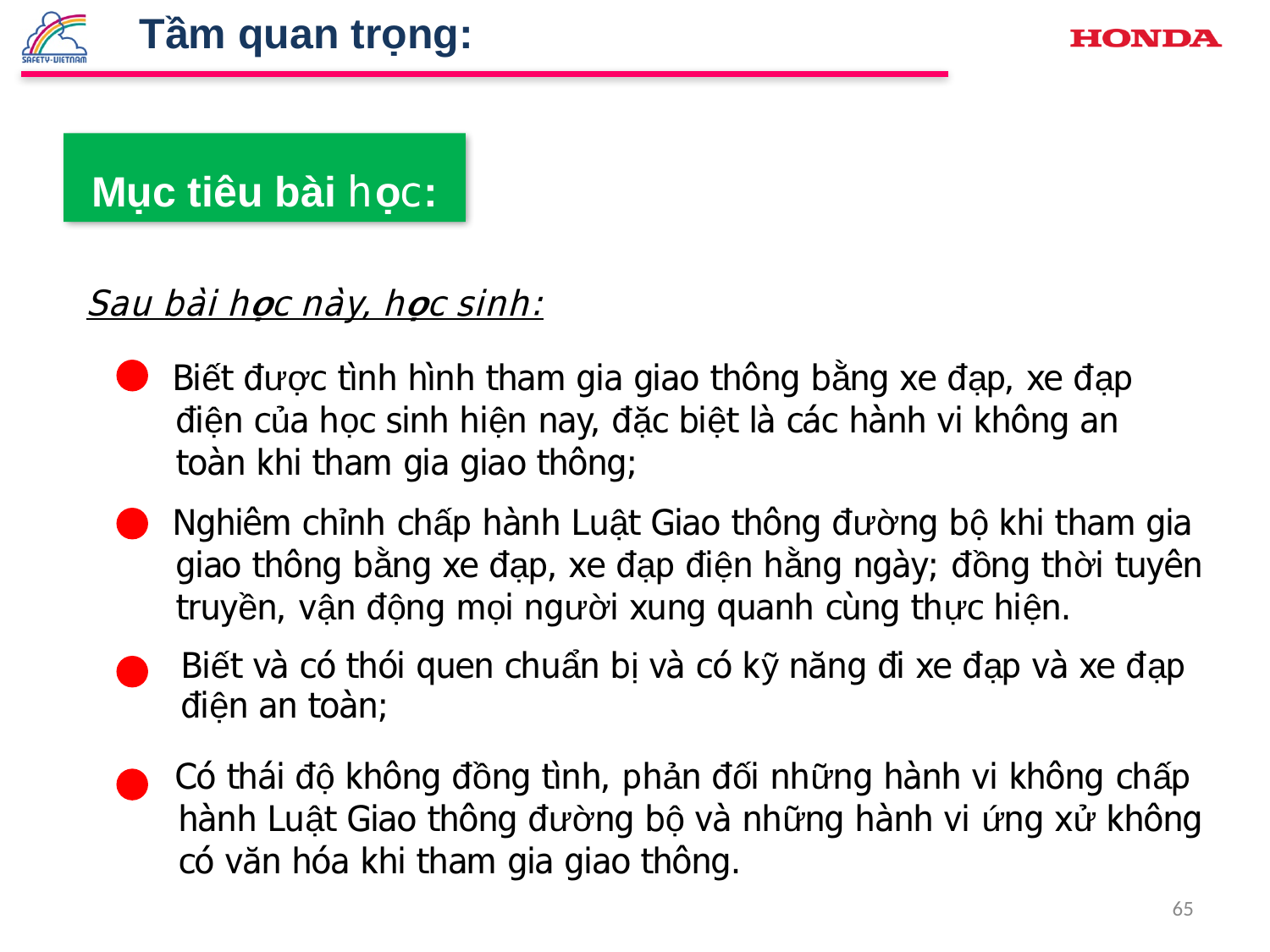

Tầm quan trọng:
Mục tiêu bài học:
Sau bài học này, học sinh:
    Biết được tình hình tham gia giao thông bằng xe đạp, xe đạp điện của học sinh hiện nay, đặc biệt là các hành vi không an toàn khi tham gia giao thông;

    Nghiêm chỉnh chấp hành Luật Giao thông đường bộ khi tham gia giao thông bằng xe đạp, xe đạp điện hằng ngày; đồng thời tuyên truyền, vận động mọi người xung quanh cùng thực hiện.

Biết và có thói quen chuẩn bị và có kỹ năng đi xe đạp và xe đạp
điện an toàn;

    Có thái độ không đồng tình, phản đối những hành vi không chấp hành Luật Giao thông đường bộ và những hành vi ứng xử không có văn hóa khi tham gia giao thông.

65